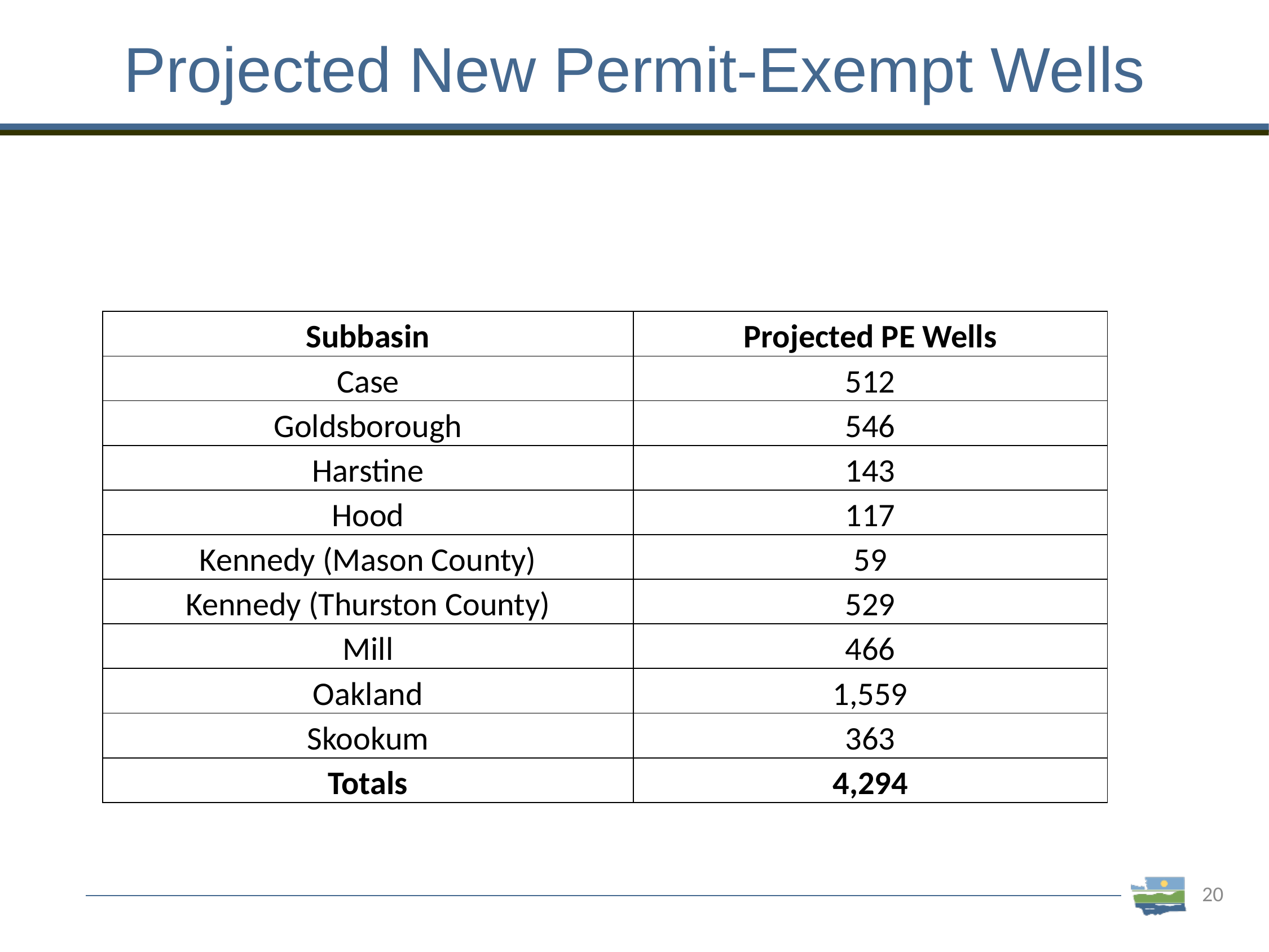

# Projected New Permit-Exempt Wells

| Subbasin | Projected PE Wells |
| --- | --- |
| Case | 512 |
| Goldsborough | 546 |
| Harstine | 143 |
| Hood | 117 |
| Kennedy (Mason County) | 59 |
| Kennedy (Thurston County) | 529 |
| Mill | 466 |
| Oakland | 1,559 |
| Skookum | 363 |
| Totals | 4,294 |
20